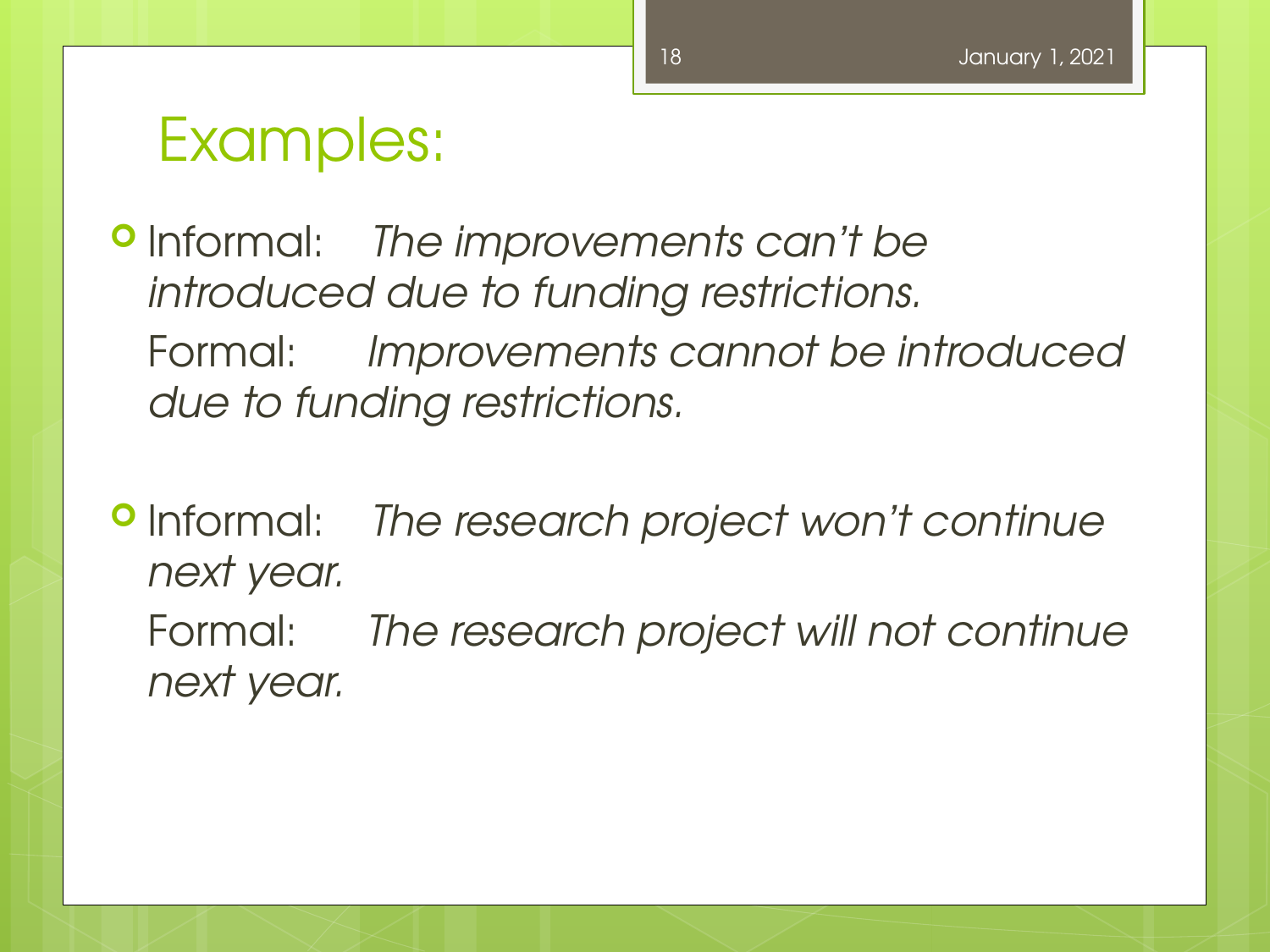

18
January 1, 2021
# Examples:
Informal:    The improvements canʼt be introduced due to funding restrictions.
	Formal:      Improvements cannot be introduced due to funding restrictions.

Informal:    The research project wonʼt continue next year.
	Formal:      The research project will not continue next year.